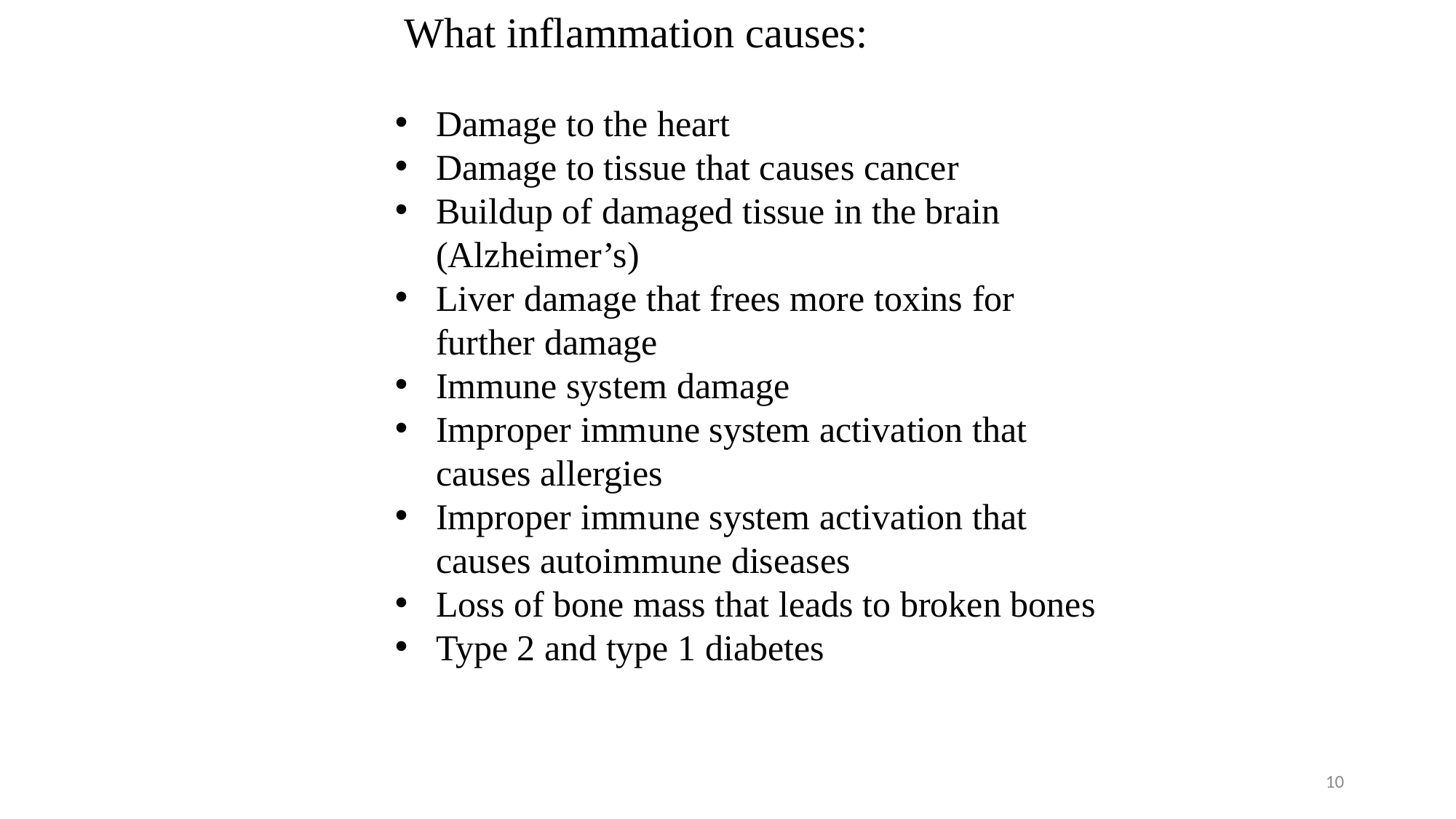

What inflammation causes:

Damage to the heart
Damage to tissue that causes cancer
Buildup of damaged tissue in the brain (Alzheimer’s)
Liver damage that frees more toxins for further damage
Immune system damage
Improper immune system activation that causes allergies
Improper immune system activation that causes autoimmune diseases
Loss of bone mass that leads to broken bones
Type 2 and type 1 diabetes
10